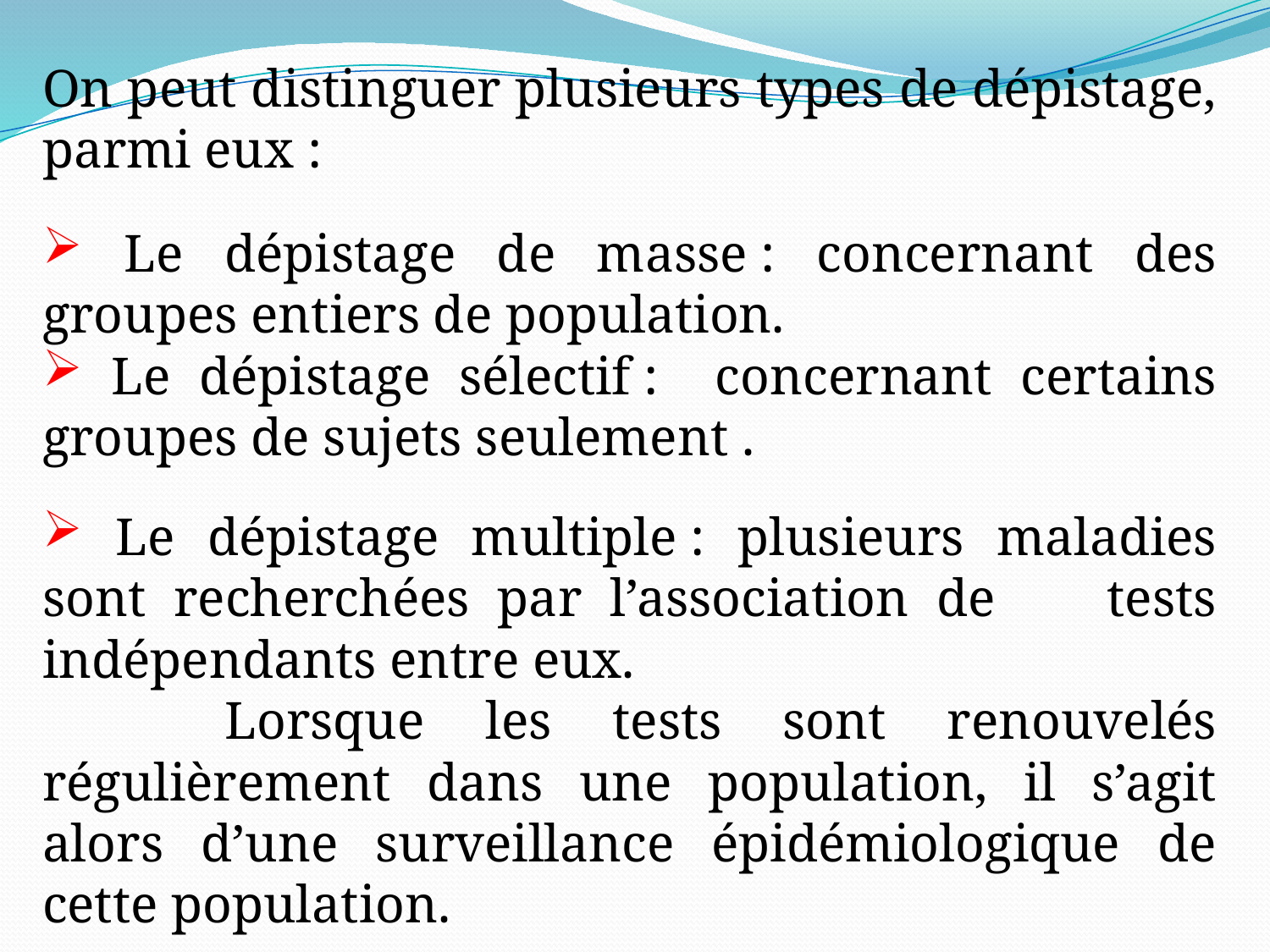

On peut distinguer plusieurs types de dépistage, parmi eux :

 Le dépistage de masse : concernant des groupes entiers de population.
 Le dépistage sélectif :  concernant certains groupes de sujets seulement .

 Le dépistage multiple : plusieurs maladies sont recherchées par l’association de    tests indépendants entre eux.
   Lorsque les tests sont renouvelés régulièrement dans une population, il s’agit alors d’une surveillance épidémiologique de cette population.